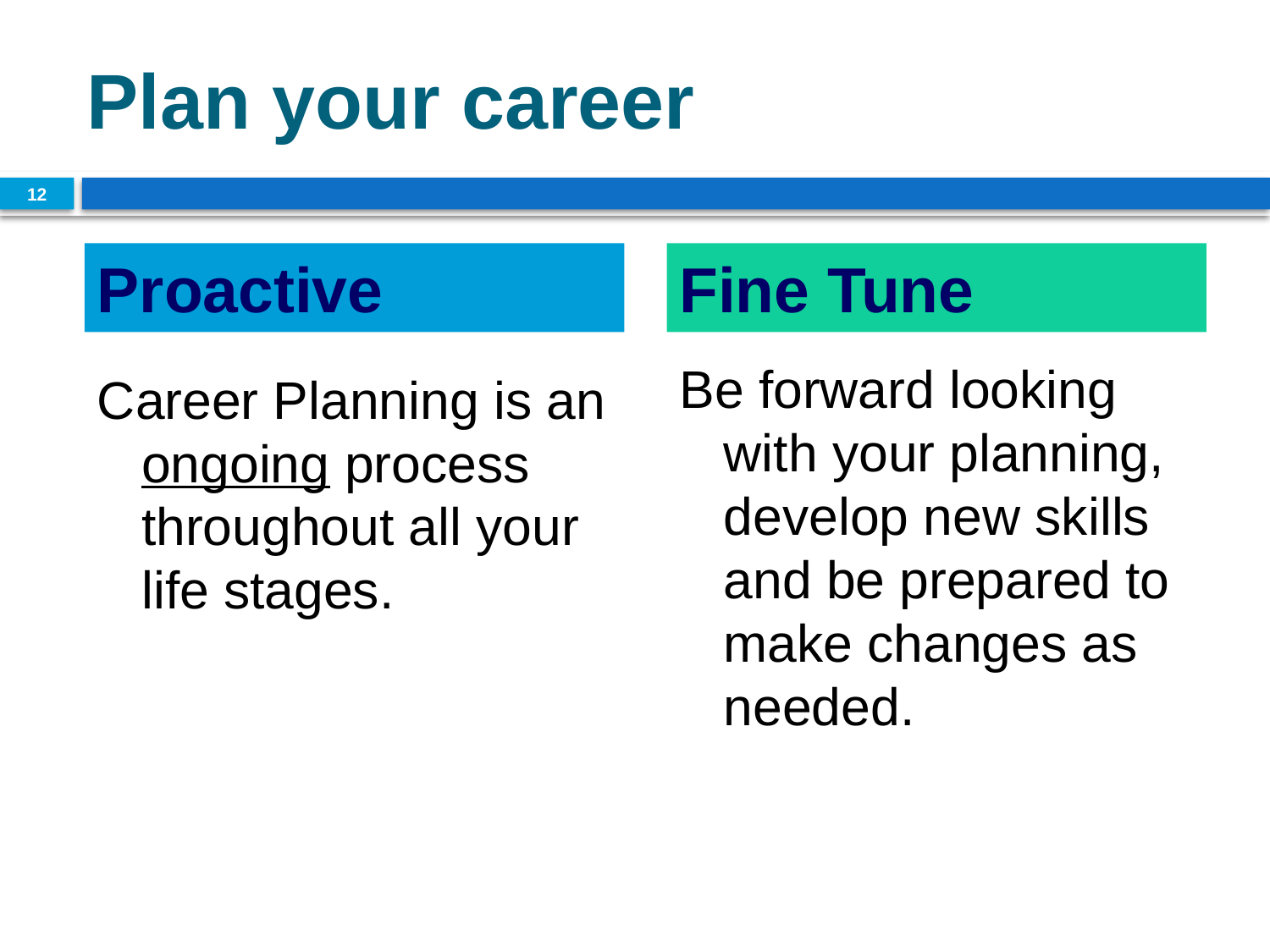

# Plan your career
12
Proactive

Fine Tune

Be forward looking with your planning, develop new skills and be prepared to make changes as needed.
Career Planning is an ongoing process throughout all your life stages.